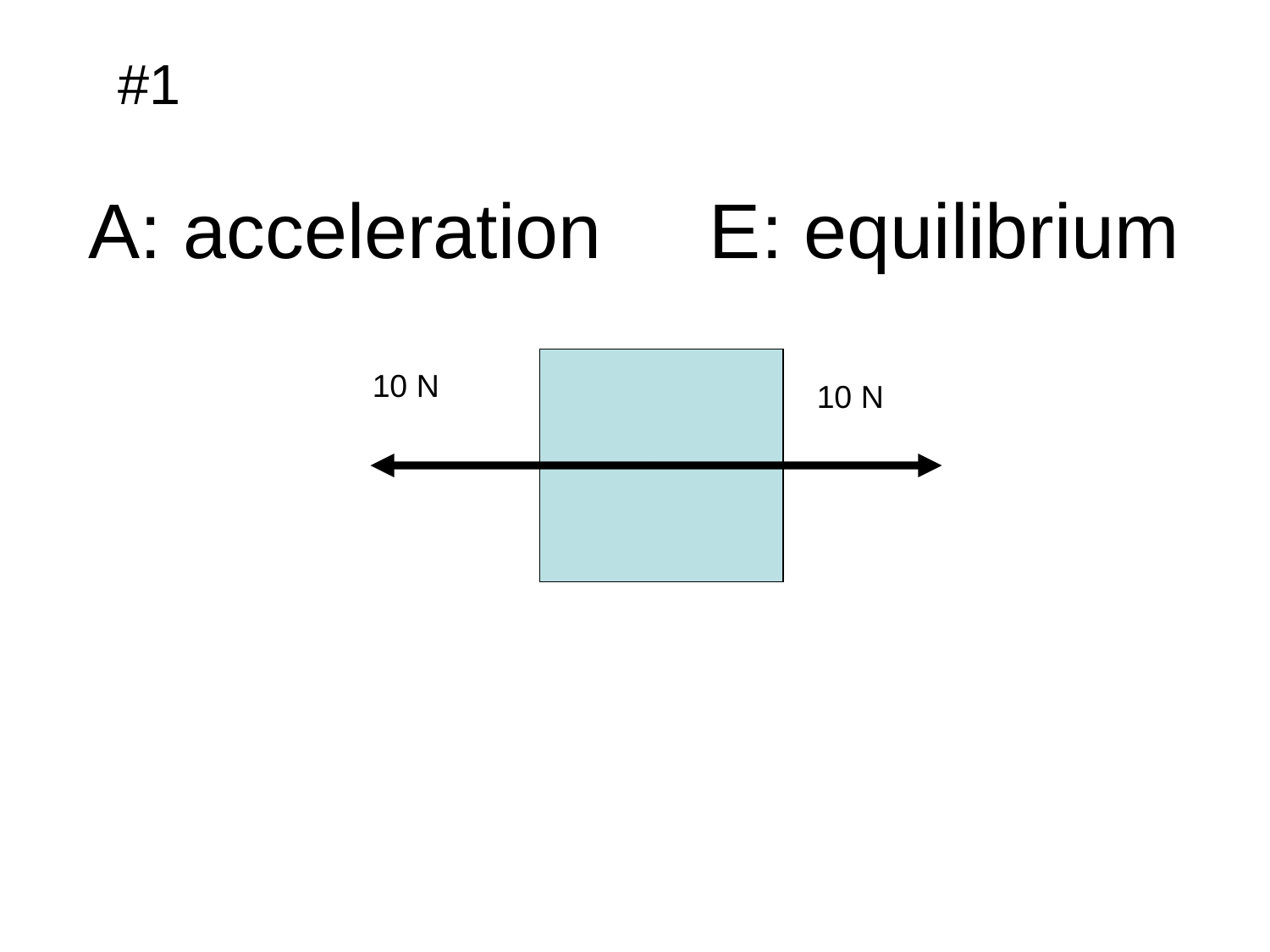

#1
# A: acceleration     E: equilibrium

10 N
10 N